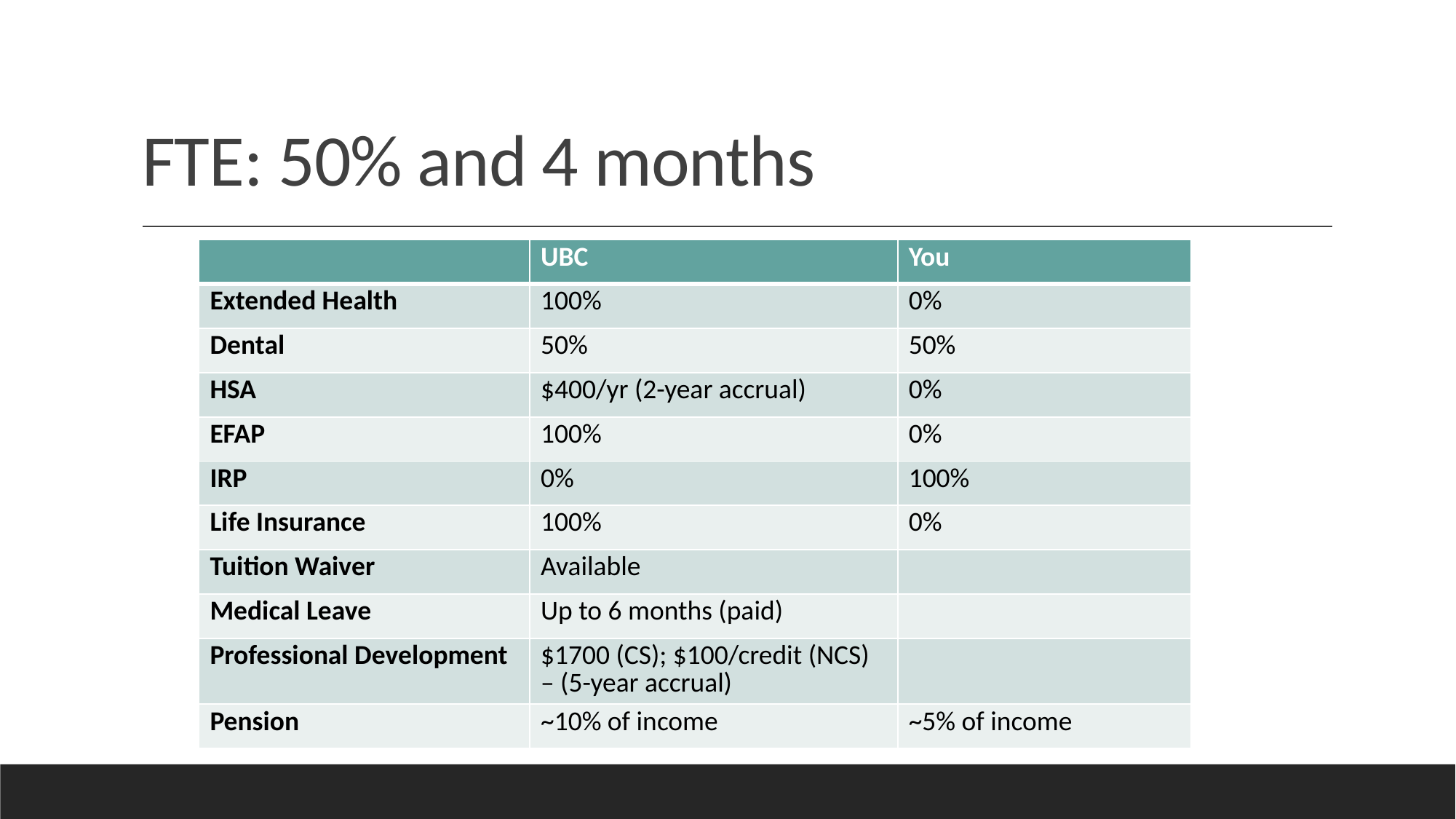

# FTE: 50% and 4 months
|  | UBC | You |
| --- | --- | --- |
| Extended Health | 100% | 0% |
| Dental | 50% | 50% |
| HSA | $400/yr (2-year accrual) | 0% |
| EFAP | 100% | 0% |
| IRP | 0% | 100% |
| Life Insurance | 100% | 0% |
| Tuition Waiver | Available |  |
| Medical Leave | Up to 6 months (paid) |  |
| Professional Development | $1700 (CS); $100/credit (NCS) – (5-year accrual) |  |
| Pension | ~10% of income | ~5% of income |